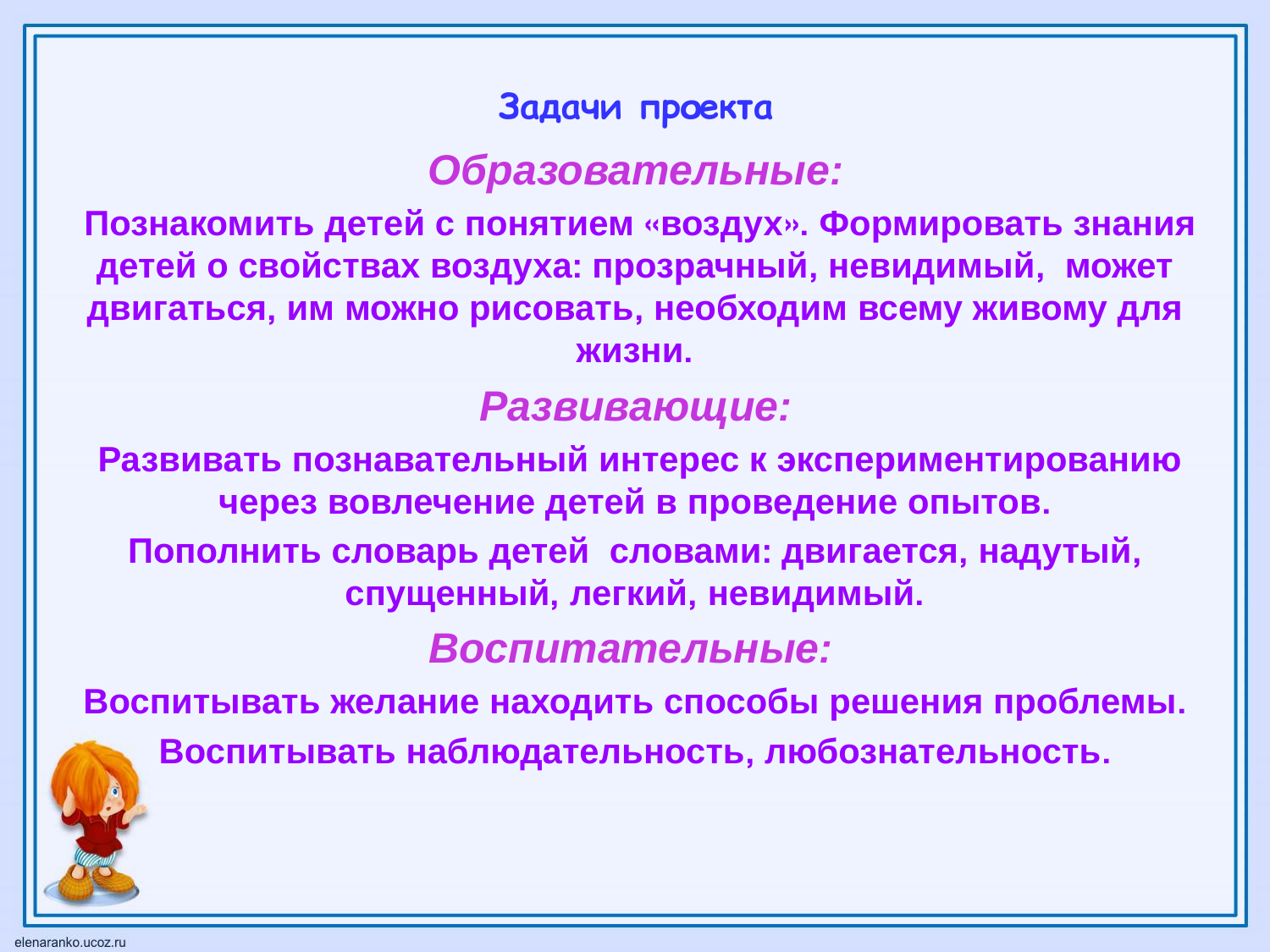

# Задачи проекта
Образовательные:
 Познакомить детей с понятием «воздух». Формировать знания детей о свойствах воздуха: прозрачный, невидимый,  может двигаться, им можно рисовать, необходим всему живому для жизни.
Развивающие:
 Развивать познавательный интерес к экспериментированию через вовлечение детей в проведение опытов.
Пополнить словарь детей  словами: двигается, надутый, спущенный, легкий, невидимый.
Воспитательные:
Воспитывать желание находить способы решения проблемы.
Воспитывать наблюдательность, любознательность.